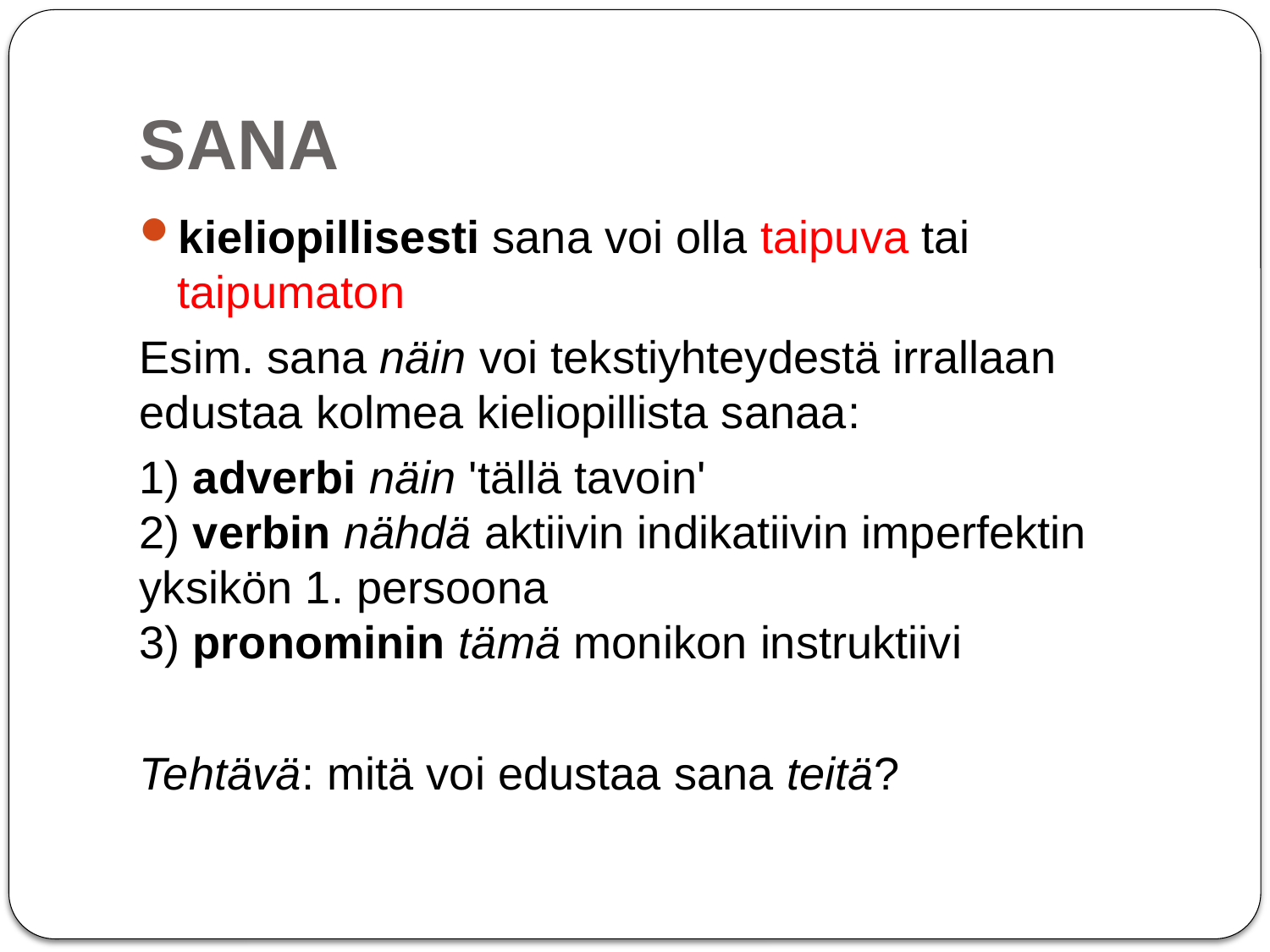

# SANA
kieliopillisesti sana voi olla taipuva tai taipumaton
Esim. sana näin voi tekstiyhteydestä irrallaan edustaa kolmea kieliopillista sanaa:
1) adverbi näin 'tällä tavoin'
2) verbin nähdä aktiivin indikatiivin imperfektin yksikön 1. persoona
3) pronominin tämä monikon instruktiivi

Tehtävä: mitä voi edustaa sana teitä?